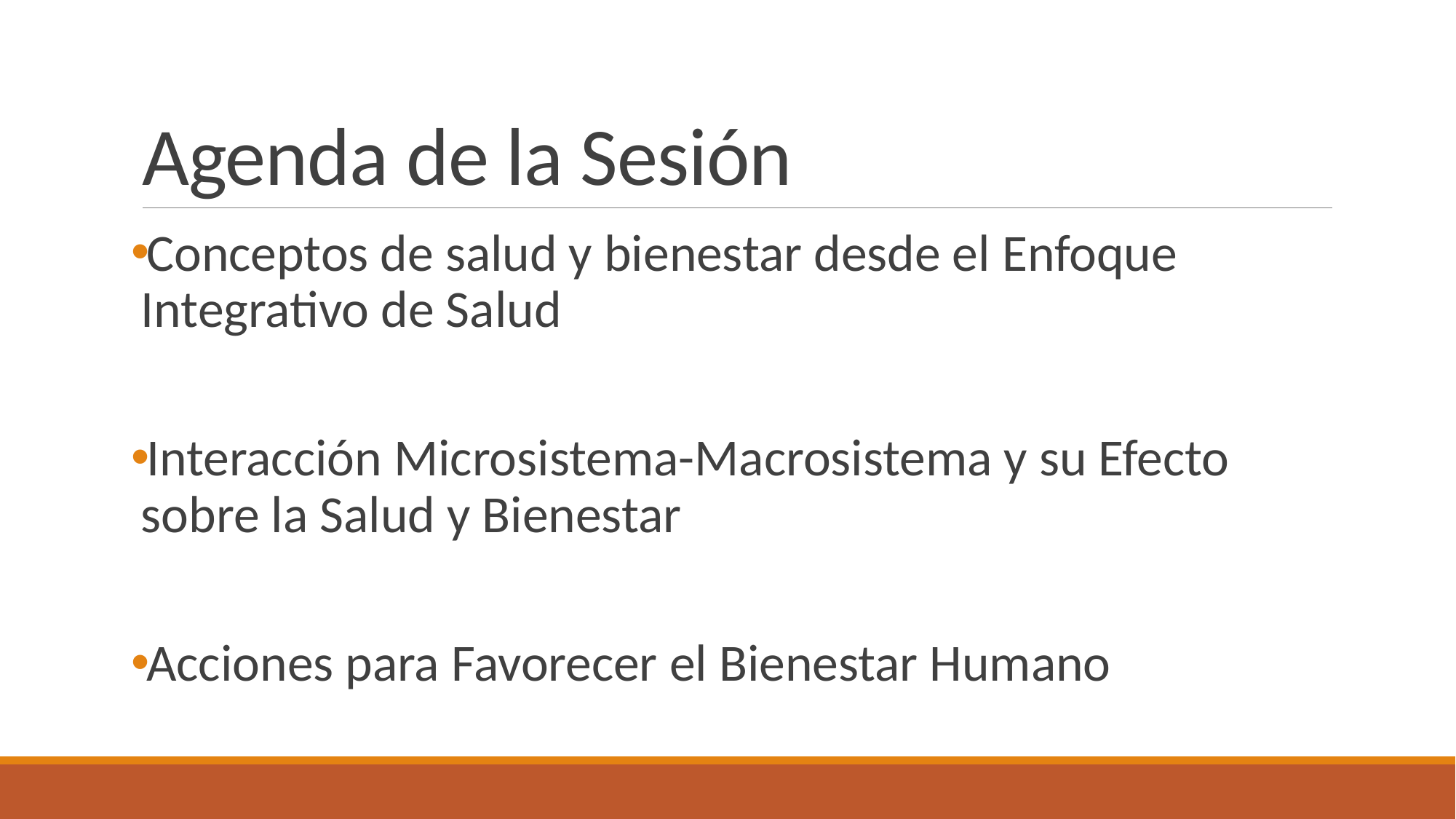

# Agenda de la Sesión
Conceptos de salud y bienestar desde el Enfoque Integrativo de Salud

Interacción Microsistema-Macrosistema y su Efecto sobre la Salud y Bienestar

Acciones para Favorecer el Bienestar Humano